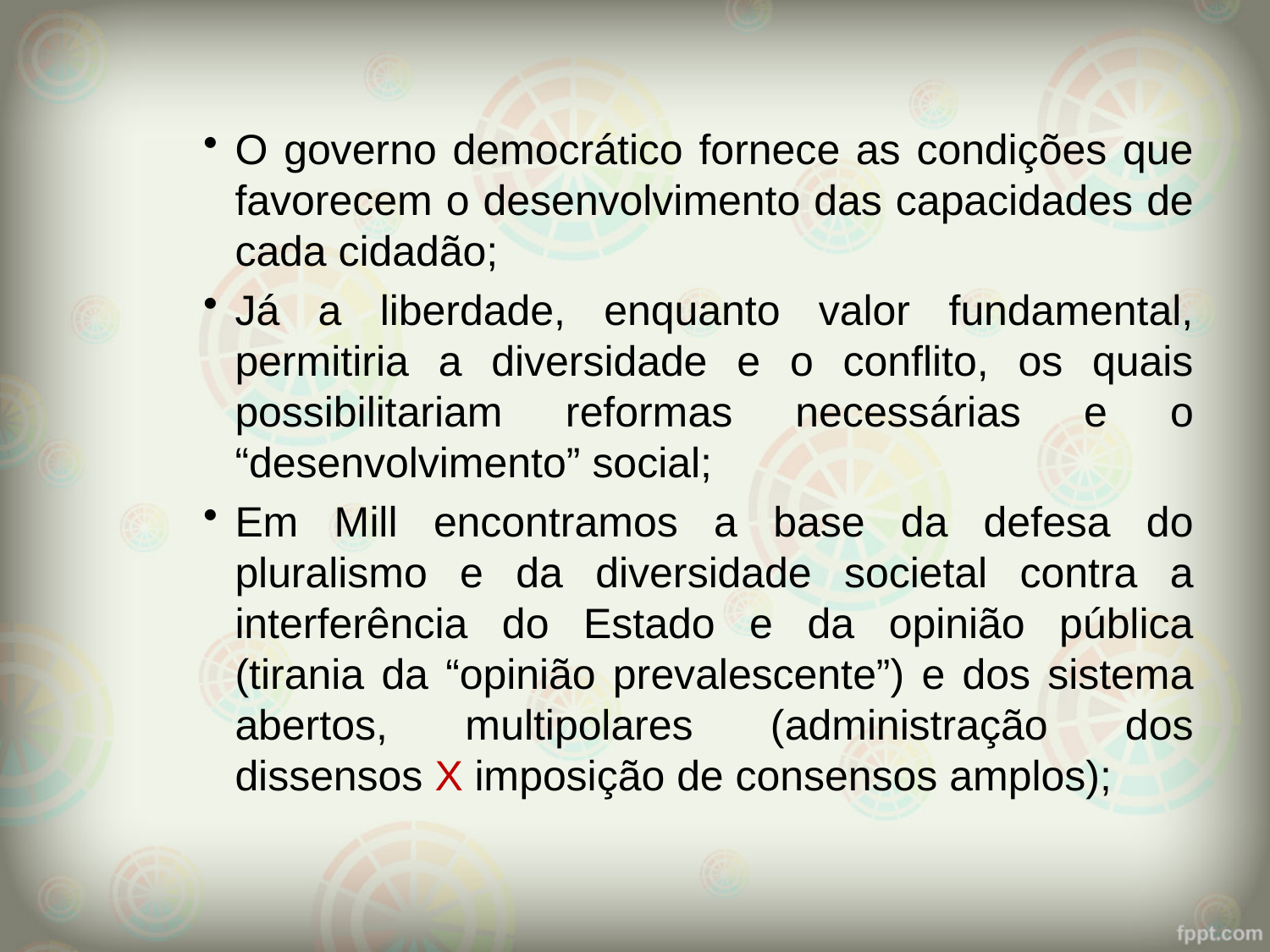

O governo democrático fornece as condições que favorecem o desenvolvimento das capacidades de cada cidadão;
Já a liberdade, enquanto valor fundamental, permitiria a diversidade e o conflito, os quais possibilitariam reformas necessárias e o “desenvolvimento” social;
Em Mill encontramos a base da defesa do pluralismo e da diversidade societal contra a interferência do Estado e da opinião pública (tirania da “opinião prevalescente”) e dos sistema abertos, multipolares (administração dos dissensos X imposição de consensos amplos);